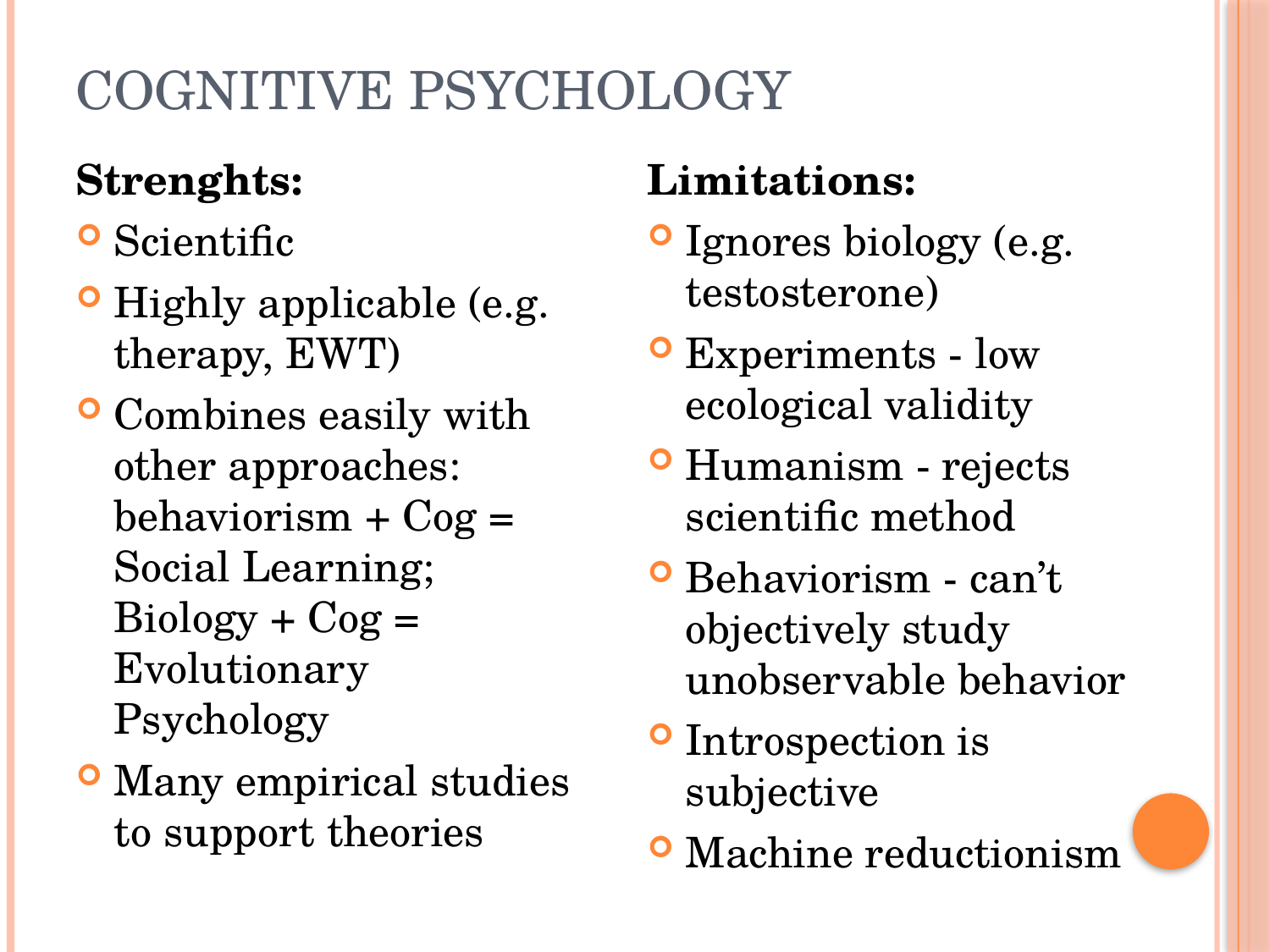

# Cognitive psychology
Strenghts:
Scientific
Highly applicable (e.g. therapy, EWT)
Combines easily with other approaches: behaviorism + Cog = Social Learning; Biology + Cog = Evolutionary Psychology
Many empirical studies to support theories
Limitations:
Ignores biology (e.g. testosterone)
Experiments - low ecological validity
Humanism - rejects scientific method
Behaviorism - can’t objectively study unobservable behavior
Introspection is subjective
Machine reductionism